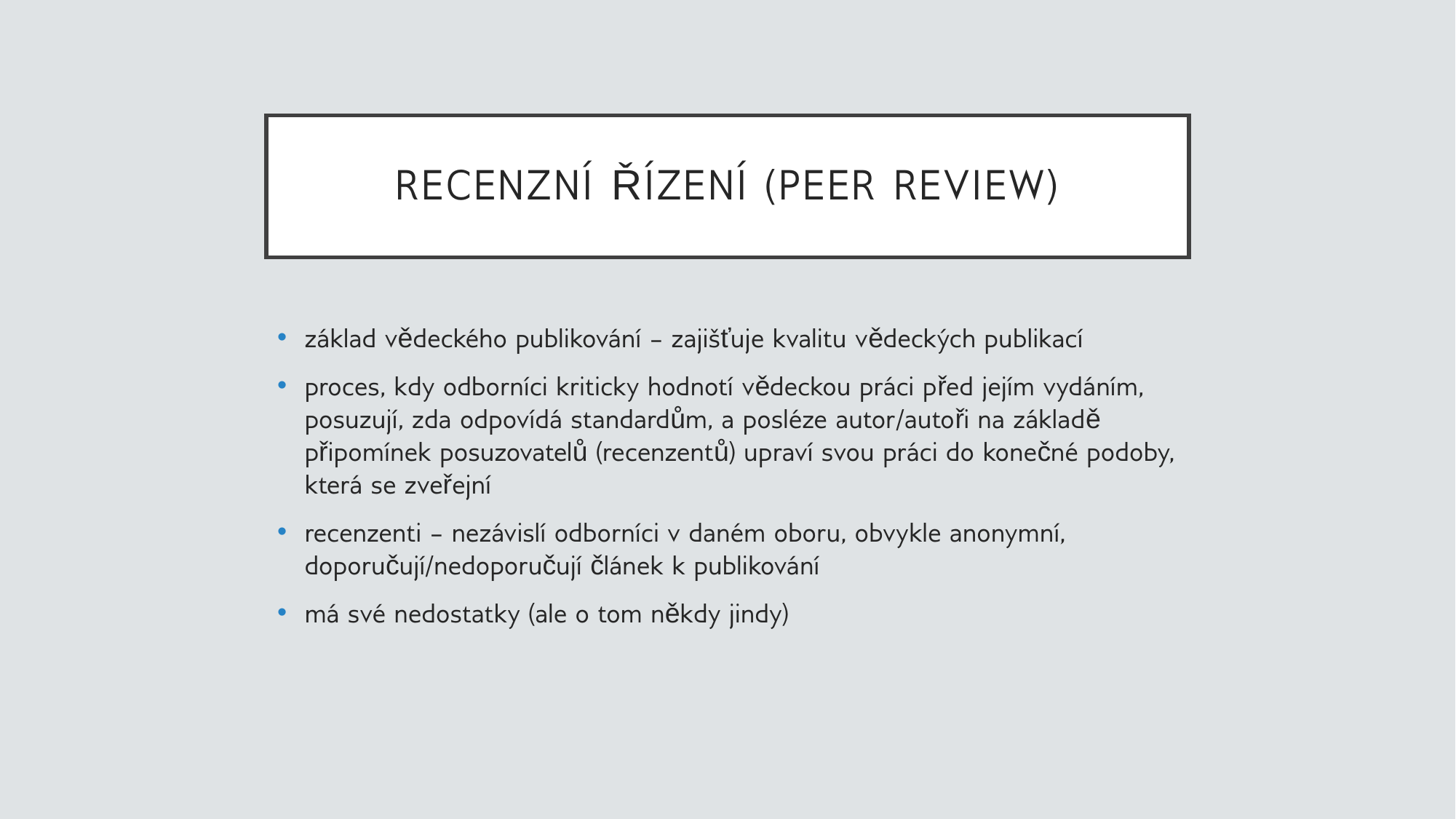

# recenzní řízení (peer review)
základ vědeckého publikování – zajišťuje kvalitu vědeckých publikací
proces, kdy odborníci kriticky hodnotí vědeckou práci před jejím vydáním, posuzují, zda odpovídá standardům, a posléze autor/autoři na základě připomínek posuzovatelů (recenzentů) upraví svou práci do konečné podoby, která se zveřejní
recenzenti – nezávislí odborníci v daném oboru, obvykle anonymní, doporučují/nedoporučují článek k publikování
má své nedostatky (ale o tom někdy jindy)